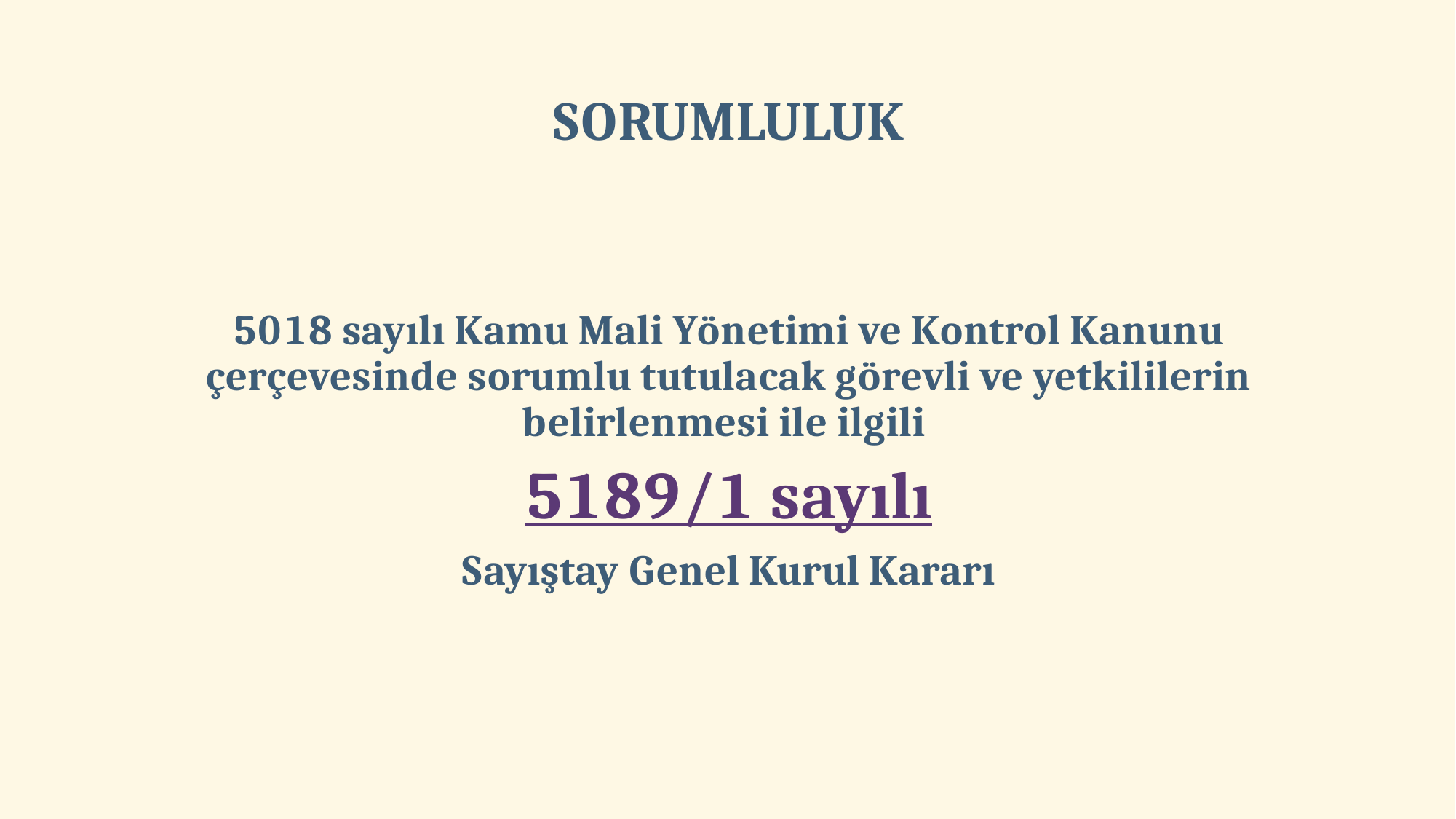

# SORUMLULUK

5018 sayılı Kamu Mali Yönetimi ve Kontrol Kanunu çerçevesinde sorumlu tutulacak görevli ve yetkililerin belirlenmesi ile ilgili
5189/1 sayılı
Sayıştay Genel Kurul Kararı

58